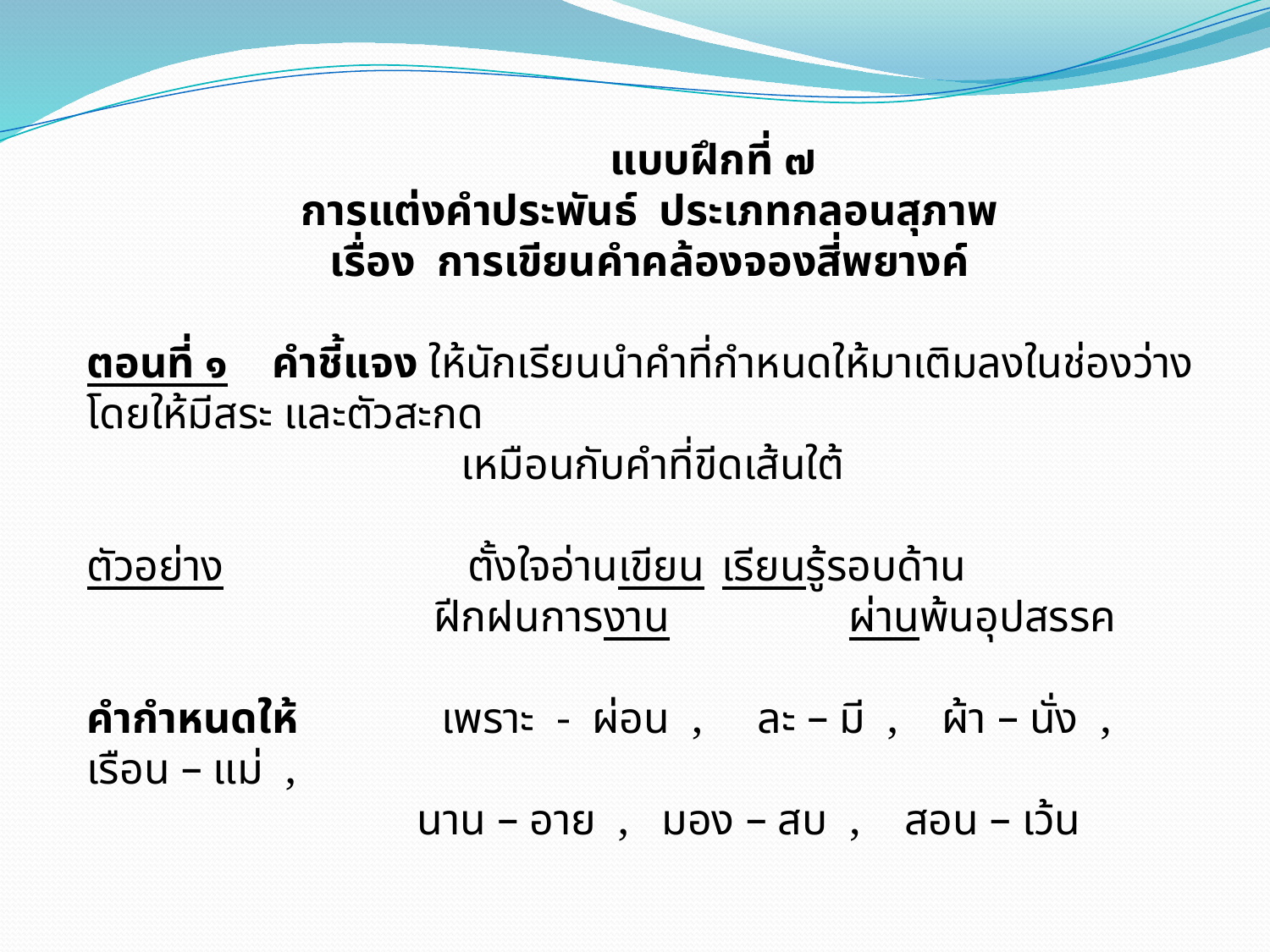

แบบฝึกที่ ๗
การแต่งคำประพันธ์  ประเภทกลอนสุภาพ
เรื่อง  การเขียนคำคล้องจองสี่พยางค์

ตอนที่ ๑    คำชี้แจง ให้นักเรียนนำคำที่กำหนดให้มาเติมลงในช่องว่างโดยให้มีสระ และตัวสะกด
                                  เหมือนกับคำที่ขีดเส้นใต้

ตัวอย่าง		ตั้งใจอ่านเขียน	เรียนรู้รอบด้าน
	                    ฝีกฝนการงาน		ผ่านพ้นอุปสรรค

คำกำหนดให้             เพราะ  -  ผ่อน  ,     ละ – มี  ,    ผ้า – นั่ง  ,    เรือน – แม่  ,
                              นาน – อาย  ,   มอง – สบ  ,    สอน – เว้น